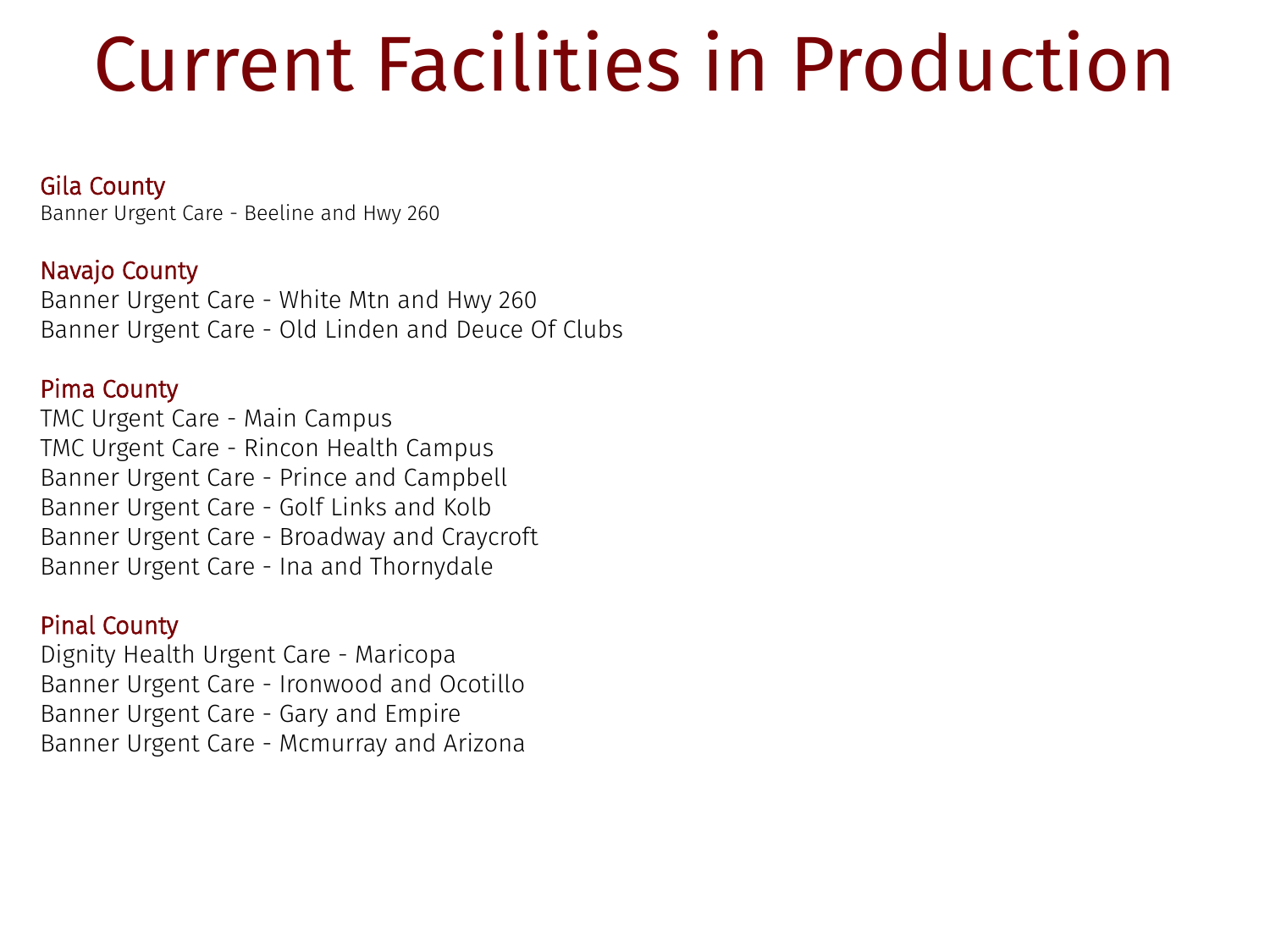

# Current Facilities in Production

Gila County
Banner Urgent Care - Beeline and Hwy 260

Navajo County
Banner Urgent Care - White Mtn and Hwy 260
Banner Urgent Care - Old Linden and Deuce Of Clubs

Pima County
TMC Urgent Care - Main Campus
TMC Urgent Care - Rincon Health Campus
Banner Urgent Care - Prince and Campbell
Banner Urgent Care - Golf Links and Kolb
Banner Urgent Care - Broadway and Craycroft
Banner Urgent Care - Ina and Thornydale

Pinal County
Dignity Health Urgent Care - Maricopa
Banner Urgent Care - Ironwood and Ocotillo
Banner Urgent Care - Gary and Empire
Banner Urgent Care - Mcmurray and Arizona